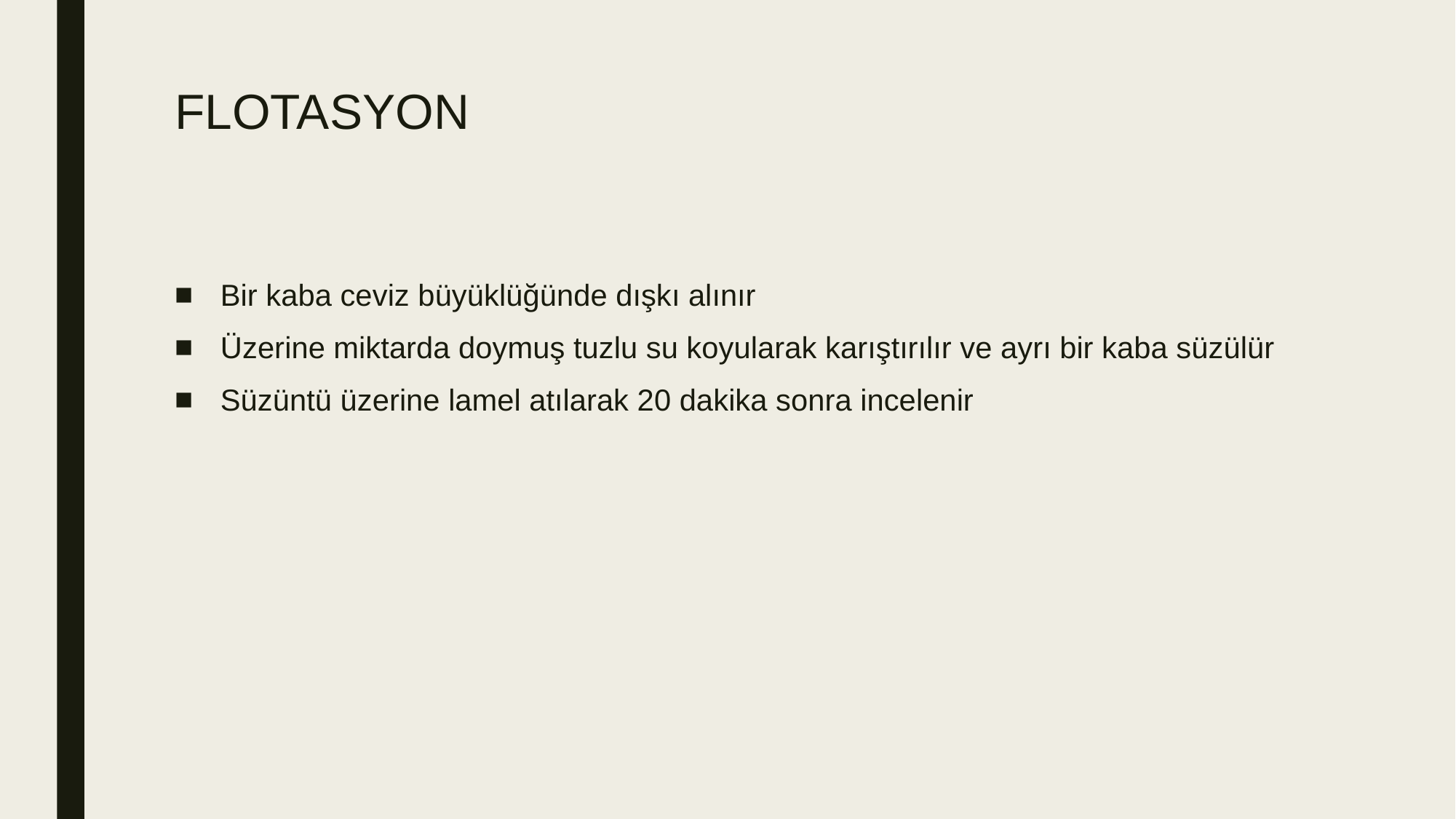

# FLOTASYON
Bir kaba ceviz büyüklüğünde dışkı alınır
Üzerine miktarda doymuş tuzlu su koyularak karıştırılır ve ayrı bir kaba süzülür
Süzüntü üzerine lamel atılarak 20 dakika sonra incelenir